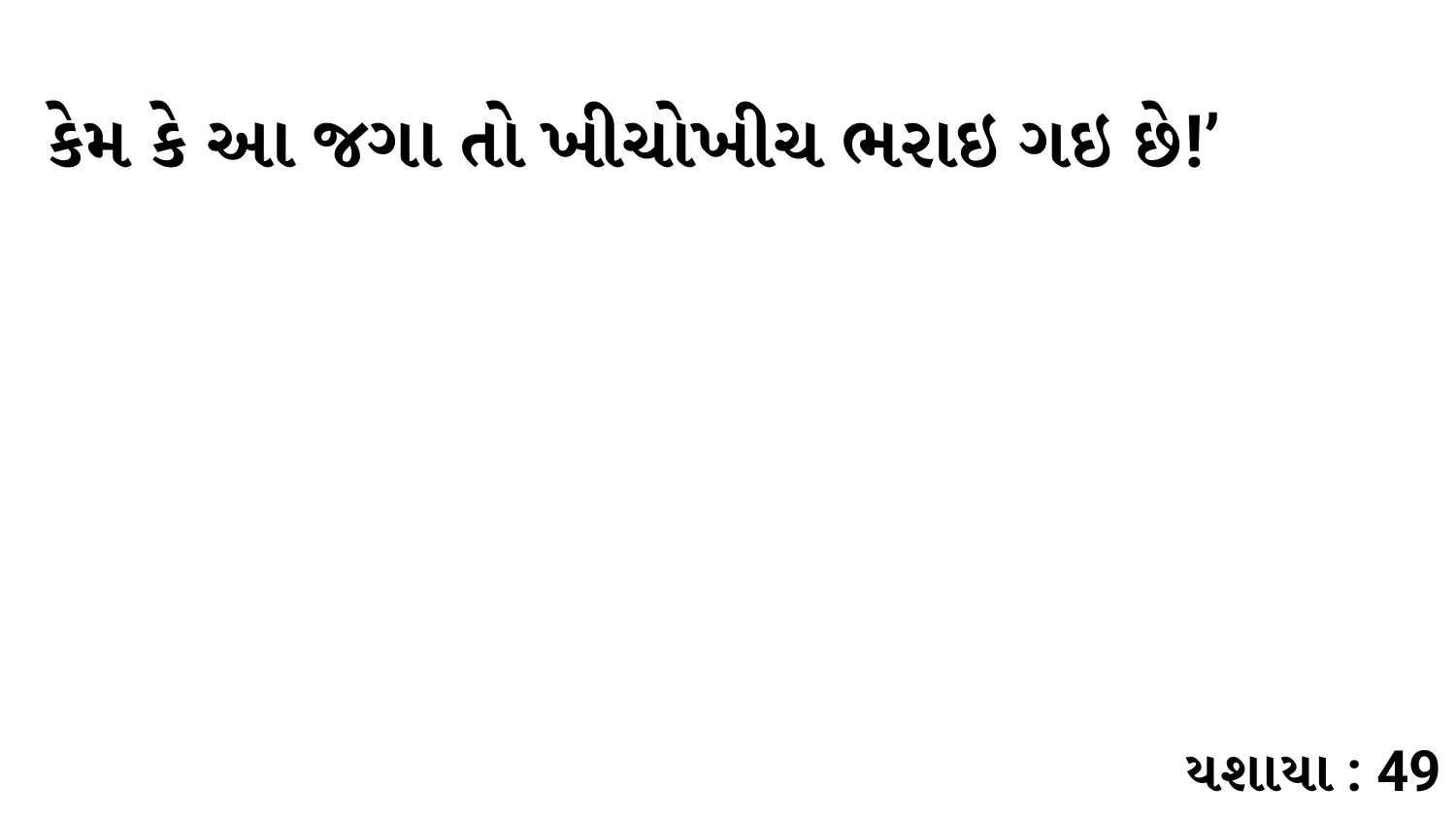

કેમ કે આ જગા તો ખીચોખીચ ભરાઇ ગઇ છે!’
યશાયા : 49